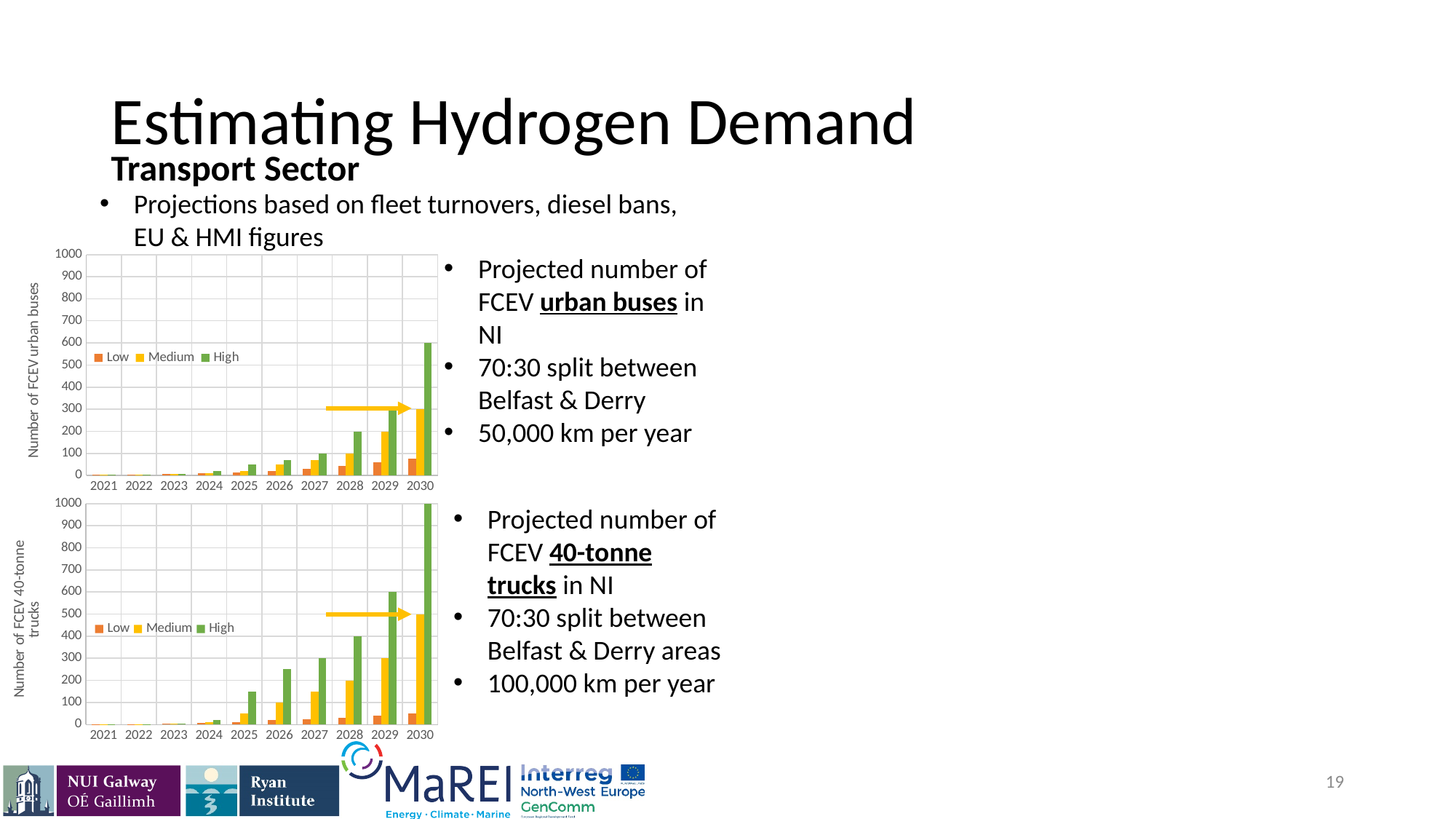

# Estimating Hydrogen Demand
Transport Sector

Projections based on fleet turnovers, diesel bans, EU & HMI figures
Projected number of FCEV urban buses in NI
70:30 split between Belfast & Derry
50,000 km per year

### Chart

| Category | Low | Medium | High |
|---|---|---|---|
| 2021 | 3.0 | 3.0 | 3.0 |
| 2022 | 5.0 | 5.0 | 5.0 |
| 2023 | 7.0 | 7.0 | 7.0 |
| 2024 | 10.0 | 10.0 | 20.0 |
| 2025 | 15.0 | 20.0 | 50.0 |
| 2026 | 20.0 | 50.0 | 70.0 |
| 2027 | 30.0 | 70.0 | 100.0 |
| 2028 | 45.0 | 100.0 | 200.0 |
| 2029 | 60.0 | 200.0 | 300.0 |
| 2030 | 75.0 | 300.0 | 600.0 |
Projected number of FCEV 40-tonne trucks in NI
70:30 split between Belfast & Derry areas
100,000 km per year

### Chart

| Category | Low | Medium | High |
|---|---|---|---|
| 2021 | 1.0 | 1.0 | 1.0 |
| 2022 | 2.0 | 2.0 | 2.0 |
| 2023 | 3.0 | 3.0 | 3.0 |
| 2024 | 8.0 | 10.0 | 20.0 |
| 2025 | 10.0 | 50.0 | 150.0 |
| 2026 | 20.0 | 100.0 | 250.0 |
| 2027 | 25.0 | 150.0 | 300.0 |
| 2028 | 30.0 | 200.0 | 400.0 |
| 2029 | 40.0 | 300.0 | 600.0 |
| 2030 | 50.0 | 500.0 | 1000.0 |
19